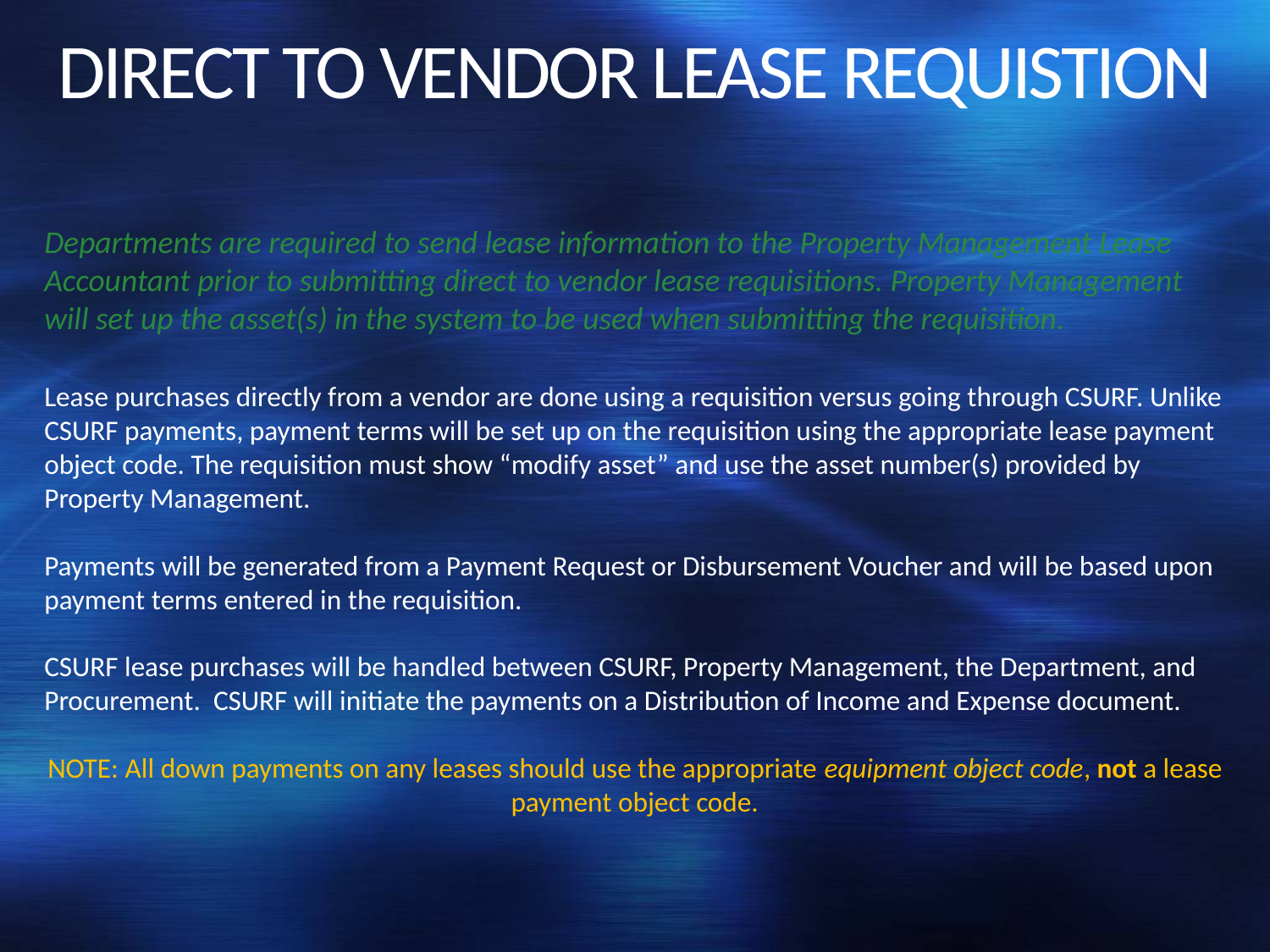

# DIRECT TO VENDOR LEASE REQUISTION
Departments are required to send lease information to the Property Management Lease Accountant prior to submitting direct to vendor lease requisitions. Property Management will set up the asset(s) in the system to be used when submitting the requisition.

Lease purchases directly from a vendor are done using a requisition versus going through CSURF. Unlike CSURF payments, payment terms will be set up on the requisition using the appropriate lease payment object code. The requisition must show “modify asset” and use the asset number(s) provided by Property Management.

Payments will be generated from a Payment Request or Disbursement Voucher and will be based upon payment terms entered in the requisition.

CSURF lease purchases will be handled between CSURF, Property Management, the Department, and Procurement.  CSURF will initiate the payments on a Distribution of Income and Expense document.

NOTE: All down payments on any leases should use the appropriate equipment object code, not a lease payment object code.